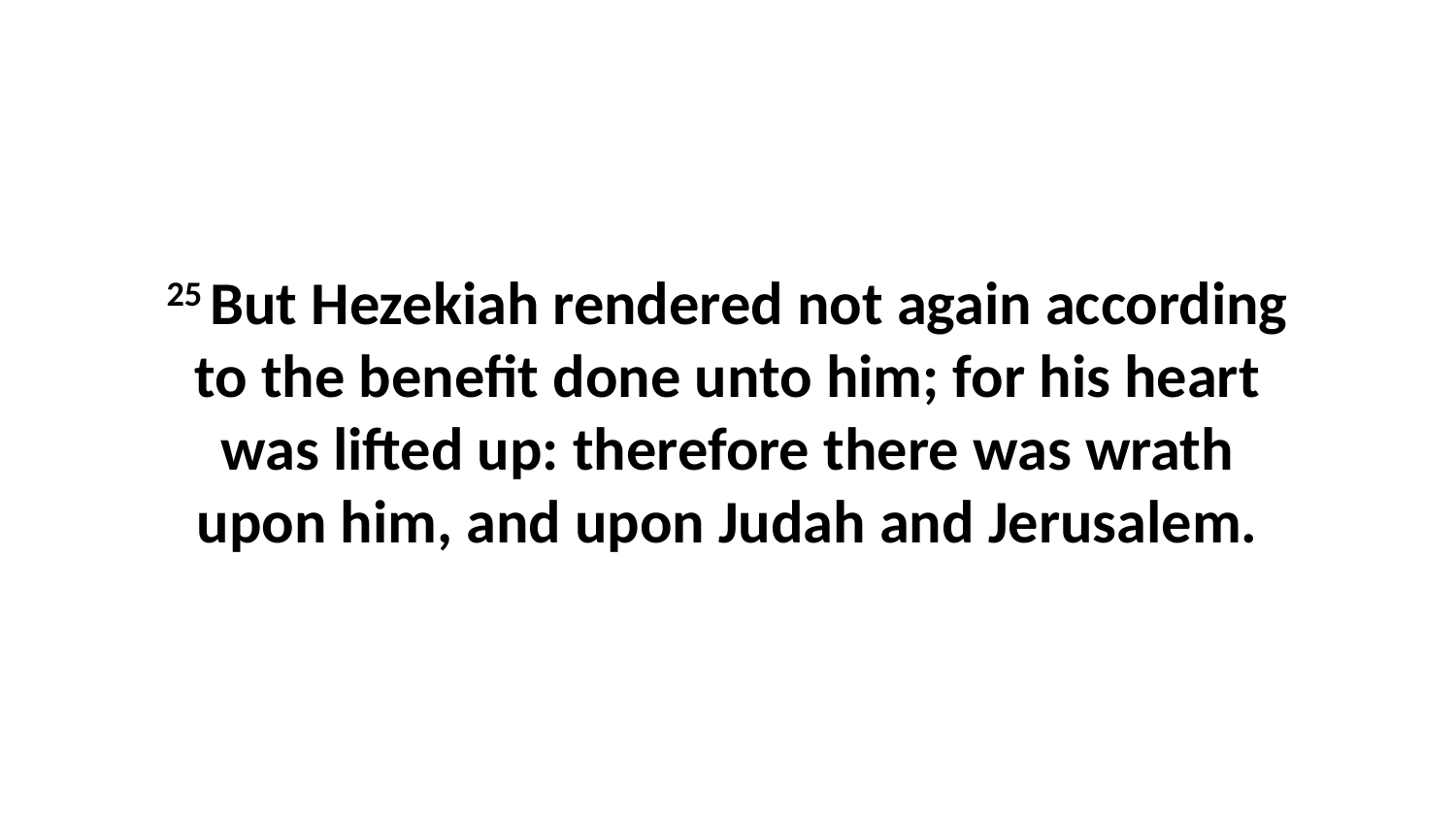

25 But Hezekiah rendered not again according to the benefit done unto him; for his heart was lifted up: therefore there was wrath upon him, and upon Judah and Jerusalem.